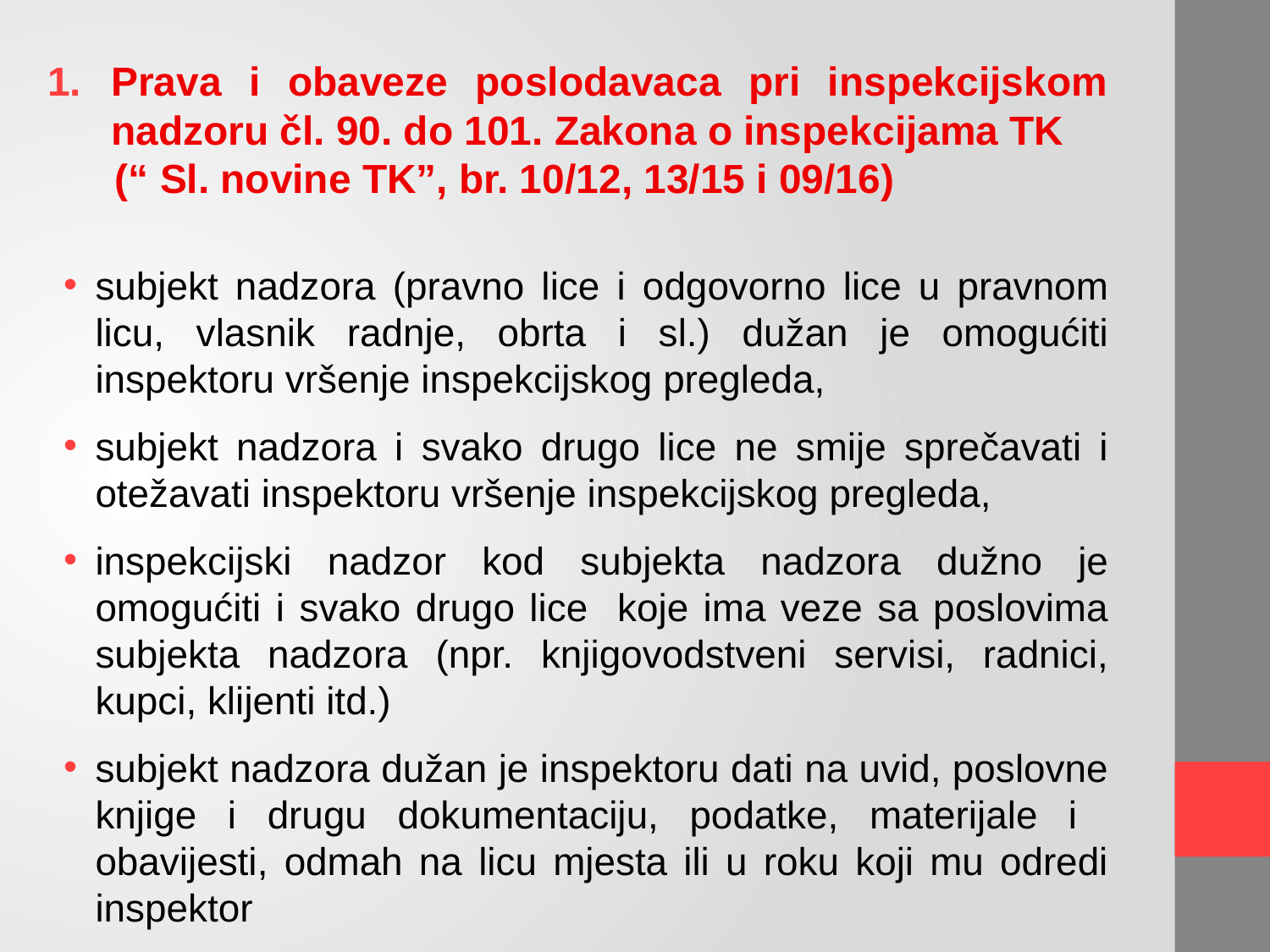

Prava i obaveze poslodavaca pri inspekcijskom nadzoru čl. 90. do 101. Zakona o inspekcijama TK
      (“ Sl. novine TK”, br. 10/12, 13/15 i 09/16)

subjekt nadzora (pravno lice i odgovorno lice u pravnom licu, vlasnik radnje, obrta i sl.) dužan je omogućiti inspektoru vršenje inspekcijskog pregleda,
subjekt nadzora i svako drugo lice ne smije sprečavati i otežavati inspektoru vršenje inspekcijskog pregleda,
inspekcijski nadzor kod subjekta nadzora dužno je omogućiti i svako drugo lice  koje ima veze sa poslovima subjekta nadzora (npr. knjigovodstveni servisi, radnici, kupci, klijenti itd.)
subjekt nadzora dužan je inspektoru dati na uvid, poslovne knjige i drugu dokumentaciju, podatke, materijale i  obavijesti, odmah na licu mjesta ili u roku koji mu odredi inspektor